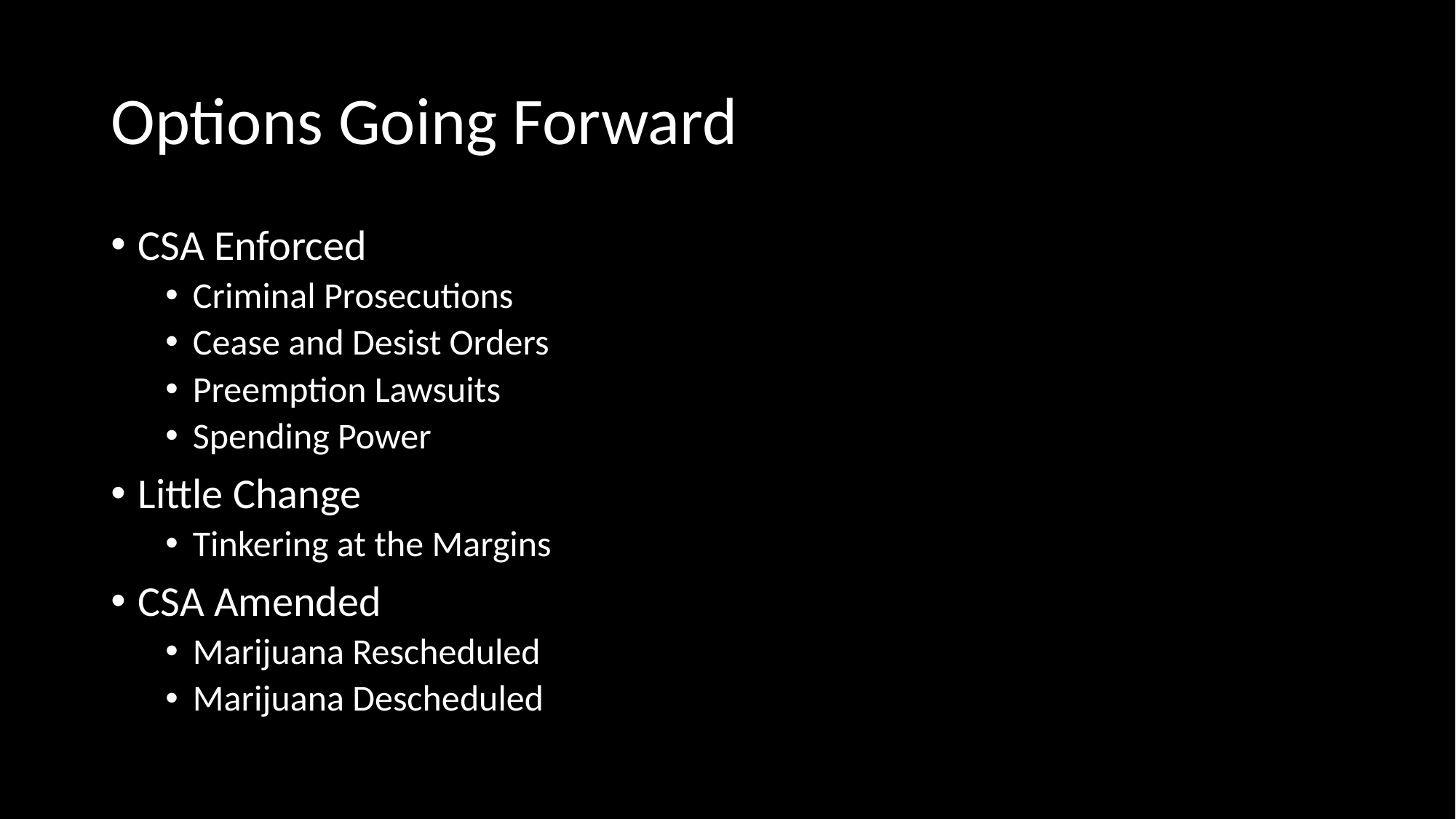

# Options Going Forward
CSA Enforced
Criminal Prosecutions
Cease and Desist Orders
Preemption Lawsuits
Spending Power
Little Change
Tinkering at the Margins
CSA Amended
Marijuana Rescheduled
Marijuana Descheduled